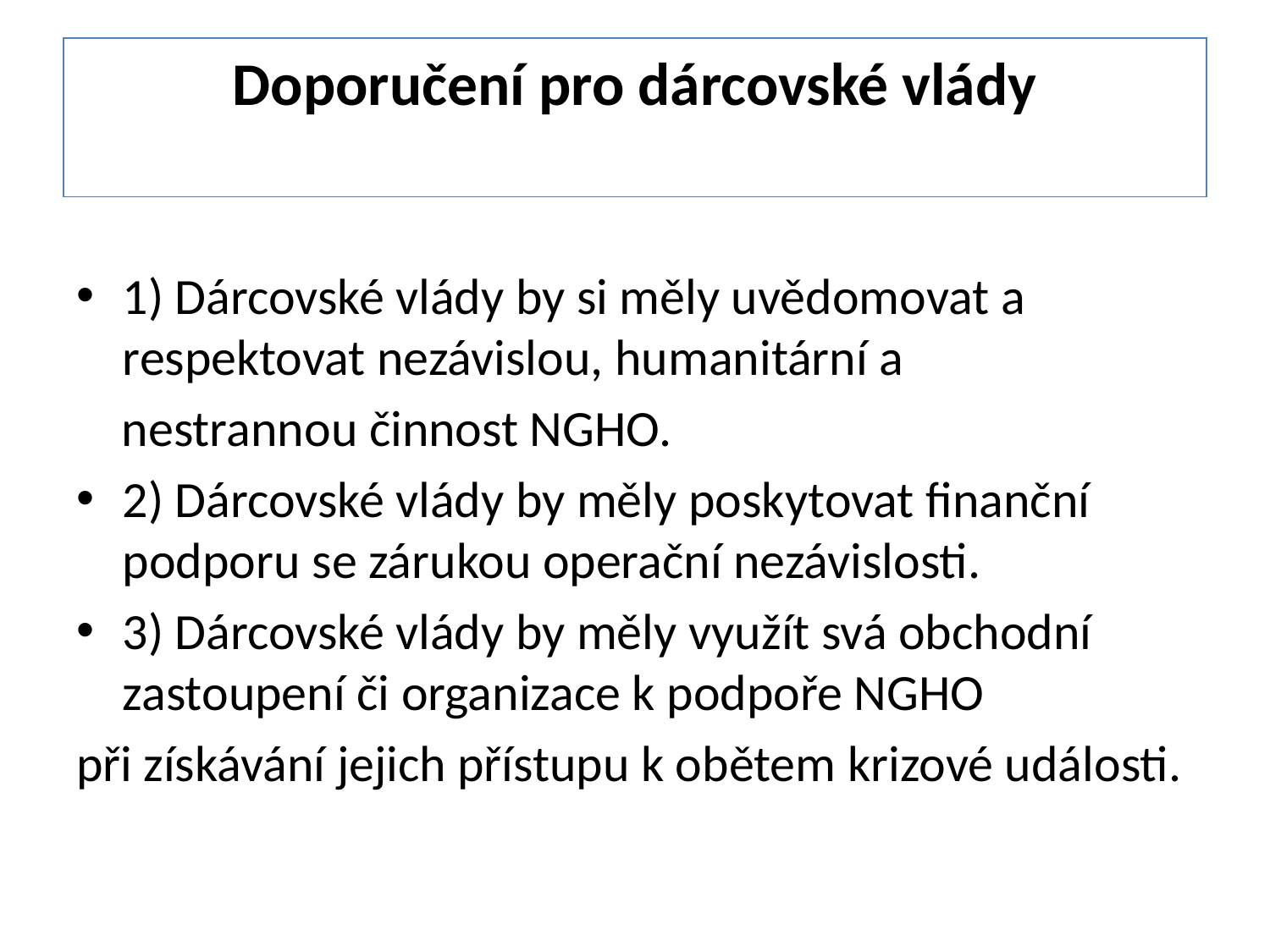

# Doporučení pro dárcovské vlády

1) Dárcovské vlády by si měly uvědomovat a respektovat nezávislou, humanitární a
    nestrannou činnost NGHO.
2) Dárcovské vlády by měly poskytovat finanční podporu se zárukou operační nezávislosti.
3) Dárcovské vlády by měly využít svá obchodní zastoupení či organizace k podpoře NGHO
při získávání jejich přístupu k obětem krizové události.